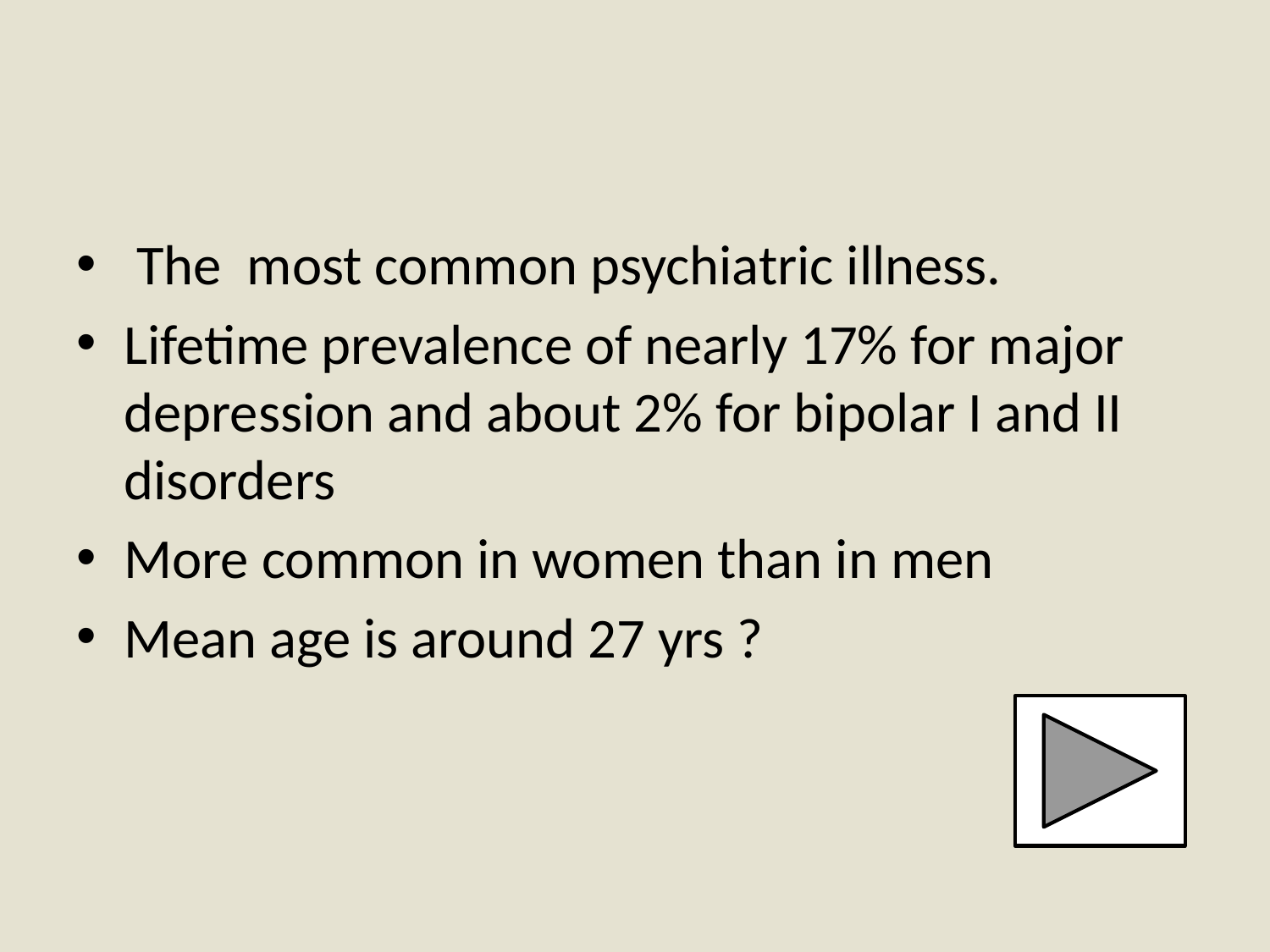

#
 The  most common psychiatric illness.
Lifetime prevalence of nearly 17% for major depression and about 2% for bipolar I and II disorders
More common in women than in men
Mean age is around 27 yrs ?